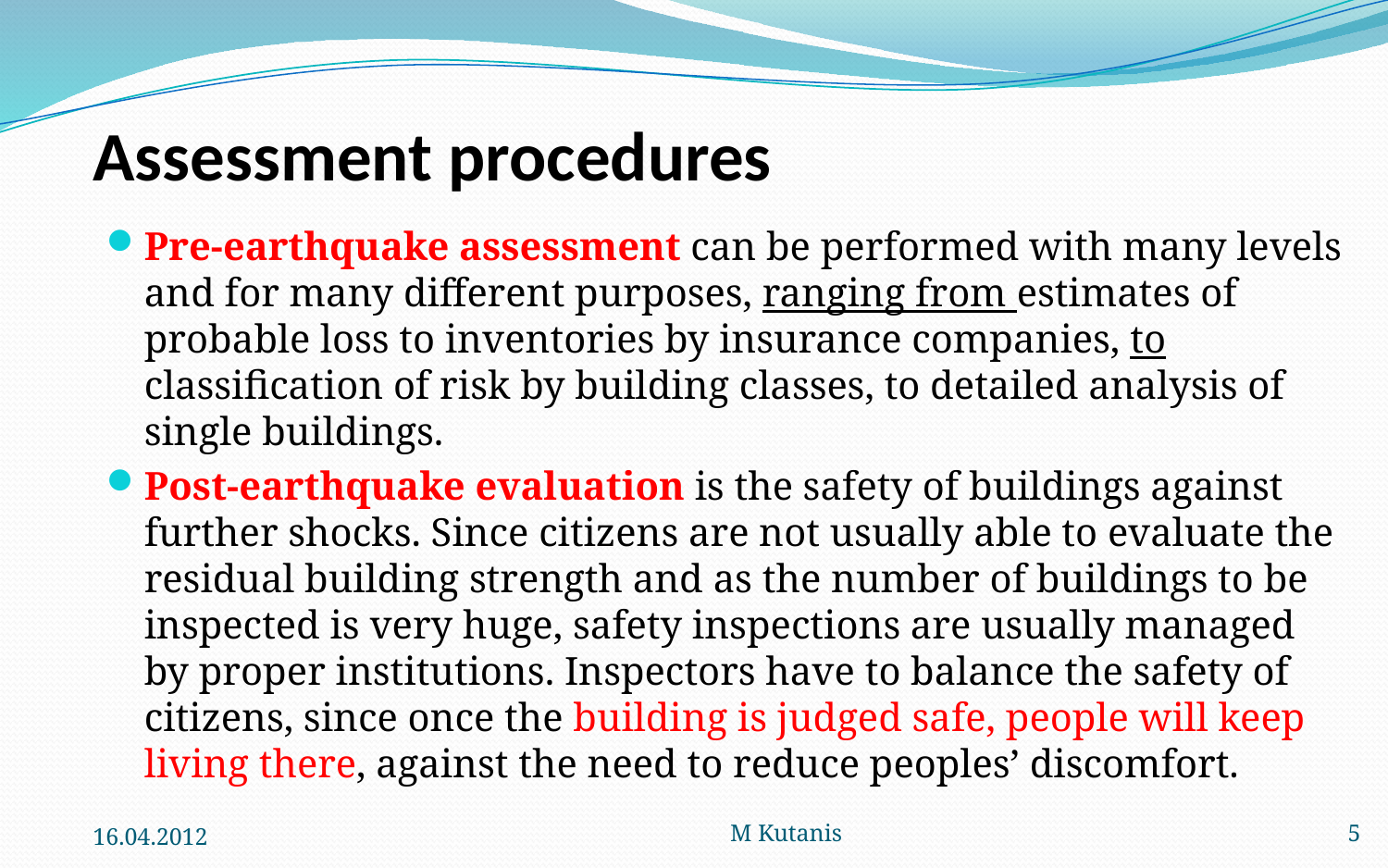

# Assessment procedures
Pre-earthquake assessment can be performed with many levels and for many different purposes, ranging from estimates of probable loss to inventories by insurance companies, to classification of risk by building classes, to detailed analysis of single buildings.
Post-earthquake evaluation is the safety of buildings against further shocks. Since citizens are not usually able to evaluate the residual building strength and as the number of buildings to be inspected is very huge, safety inspections are usually managed by proper institutions. Inspectors have to balance the safety of citizens, since once the building is judged safe, people will keep living there, against the need to reduce peoples’ discomfort.

16.04.2012
M Kutanis
5